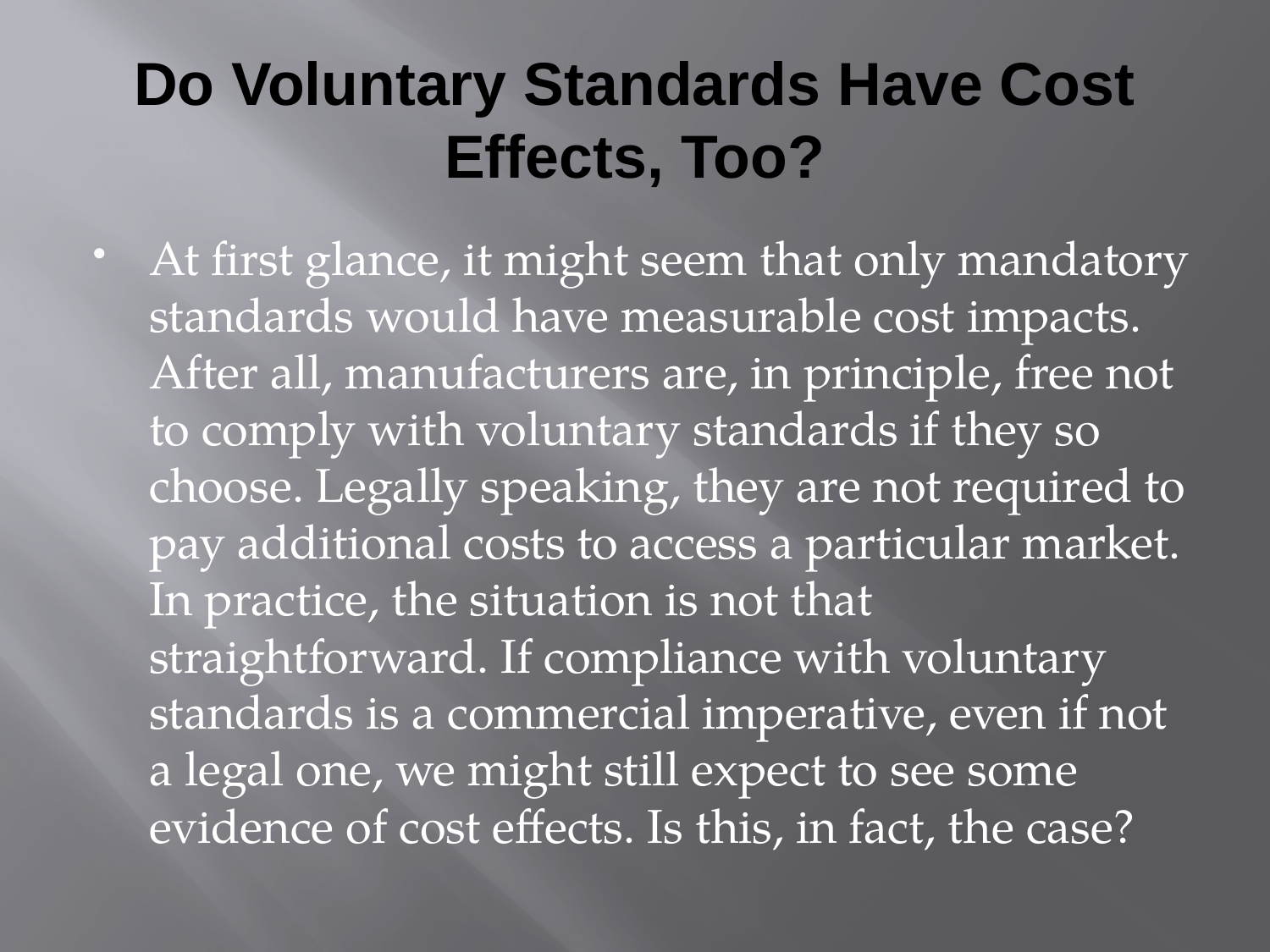

# Do Voluntary Standards Have Cost Effects, Too?
At first glance, it might seem that only mandatory standards would have measurable cost impacts. After all, manufacturers are, in principle, free not to comply with voluntary standards if they so choose. Legally speaking, they are not required to pay additional costs to access a particular market. In practice, the situation is not that straightforward. If compliance with voluntary standards is a commercial imperative, even if not a legal one, we might still expect to see some evidence of cost effects. Is this, in fact, the case?